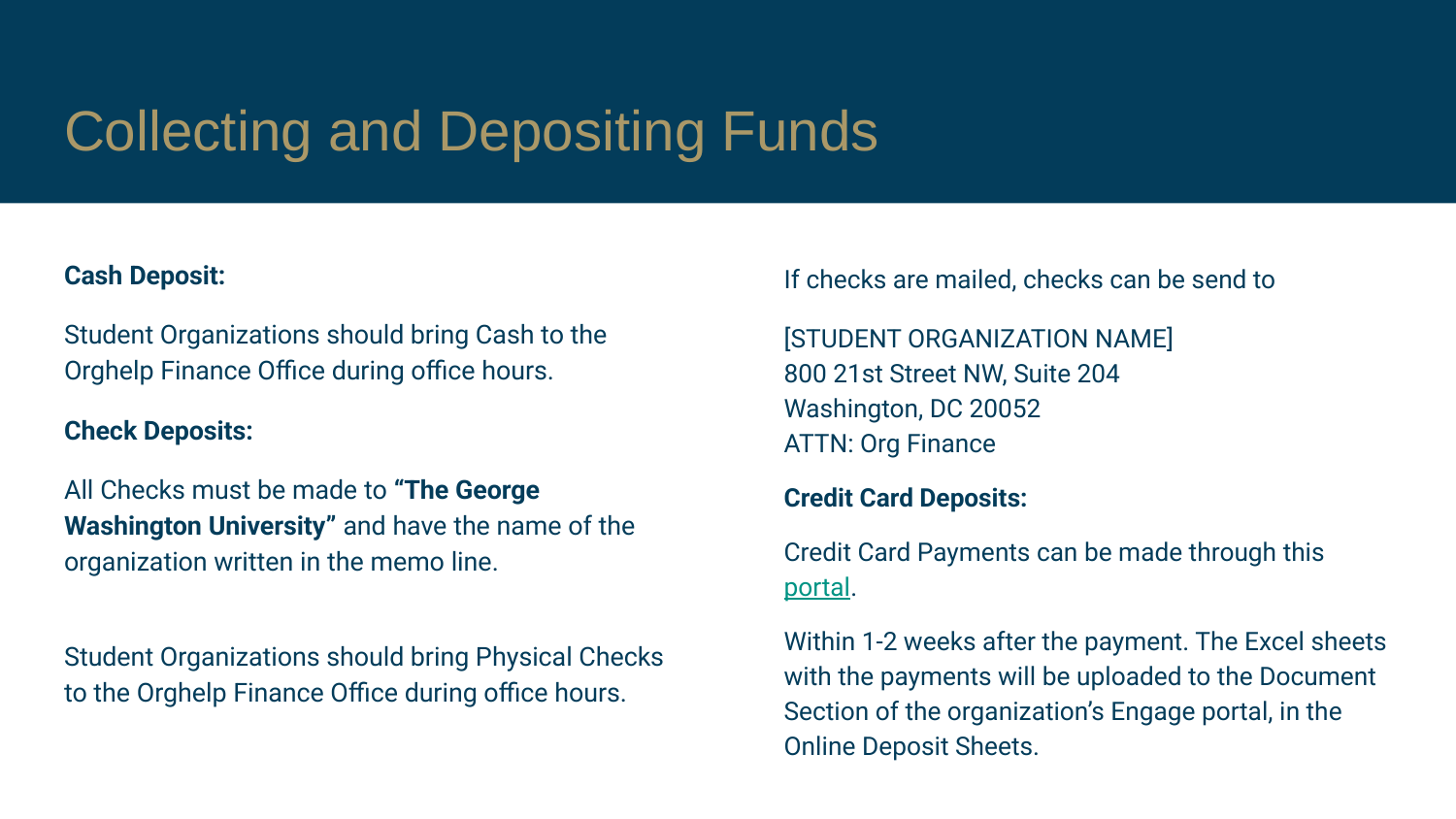

# Collecting and Depositing Funds
Cash Deposit:
Student Organizations should bring Cash to the Orghelp Finance Office during office hours.
Check Deposits:
All Checks must be made to “The George Washington University” and have the name of the organization written in the memo line.
Student Organizations should bring Physical Checks to the Orghelp Finance Office during office hours.

If checks are mailed, checks can be send to
[STUDENT ORGANIZATION NAME]
800 21st Street NW, Suite 204
Washington, DC 20052
ATTN: Org Finance
Credit Card Deposits:
Credit Card Payments can be made through this portal.
Within 1-2 weeks after the payment. The Excel sheets with the payments will be uploaded to the Document Section of the organization’s Engage portal, in the Online Deposit Sheets.